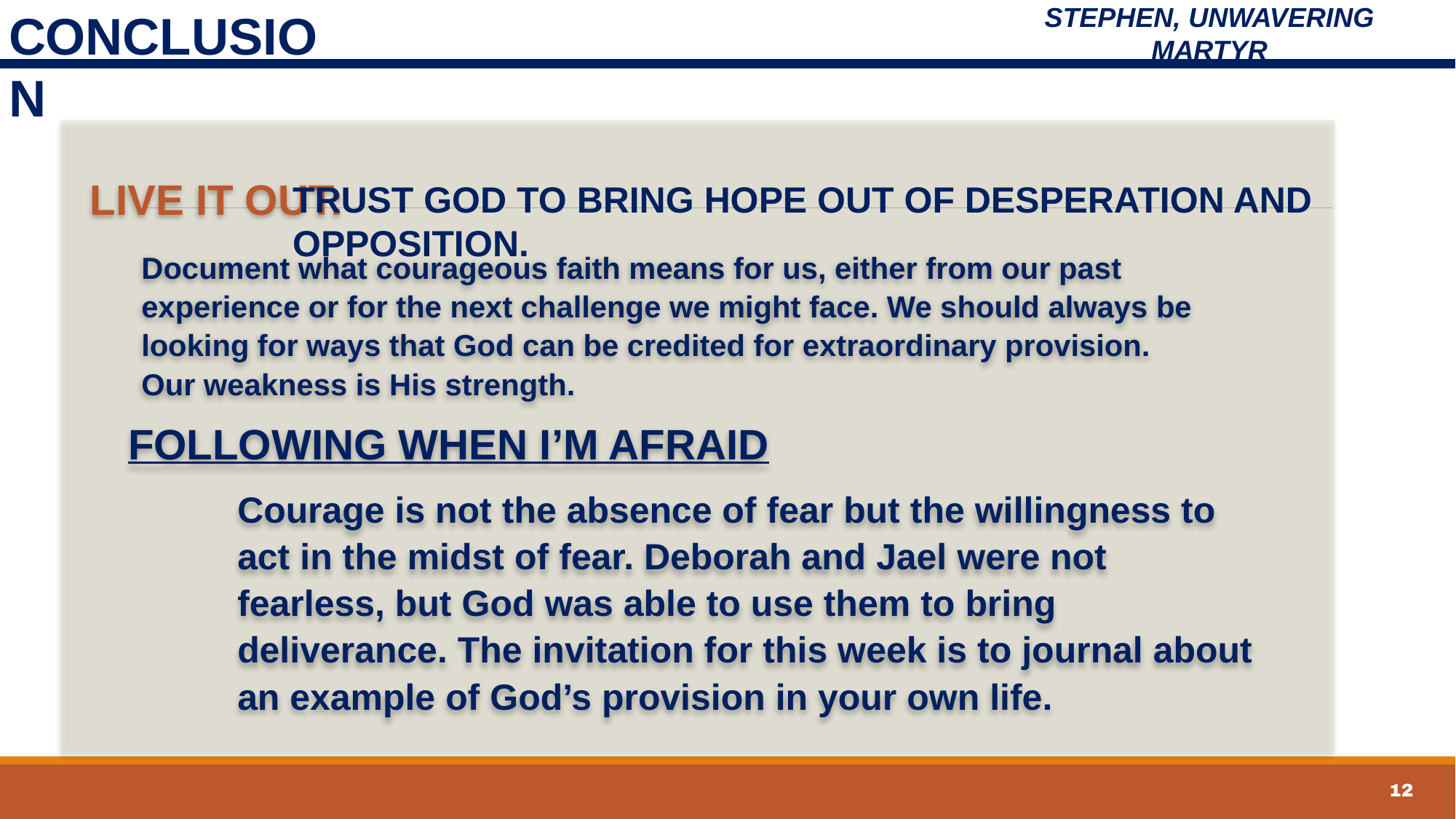

CONCLUSION
STEPHEN, UNWAVERING MARTYR

Live It Out:

Trust God to bring hope out of desperation and opposition.
Document what courageous faith means for us, either from our past experience or for the next challenge we might face. We should always be looking for ways that God can be credited for extraordinary provision. Our weakness is His strength.
Following when I’m Afraid
Courage is not the absence of fear but the willingness to act in the midst of fear. Deborah and Jael were not fearless, but God was able to use them to bring deliverance. The invitation for this week is to journal about an example of God’s provision in your own life.
12